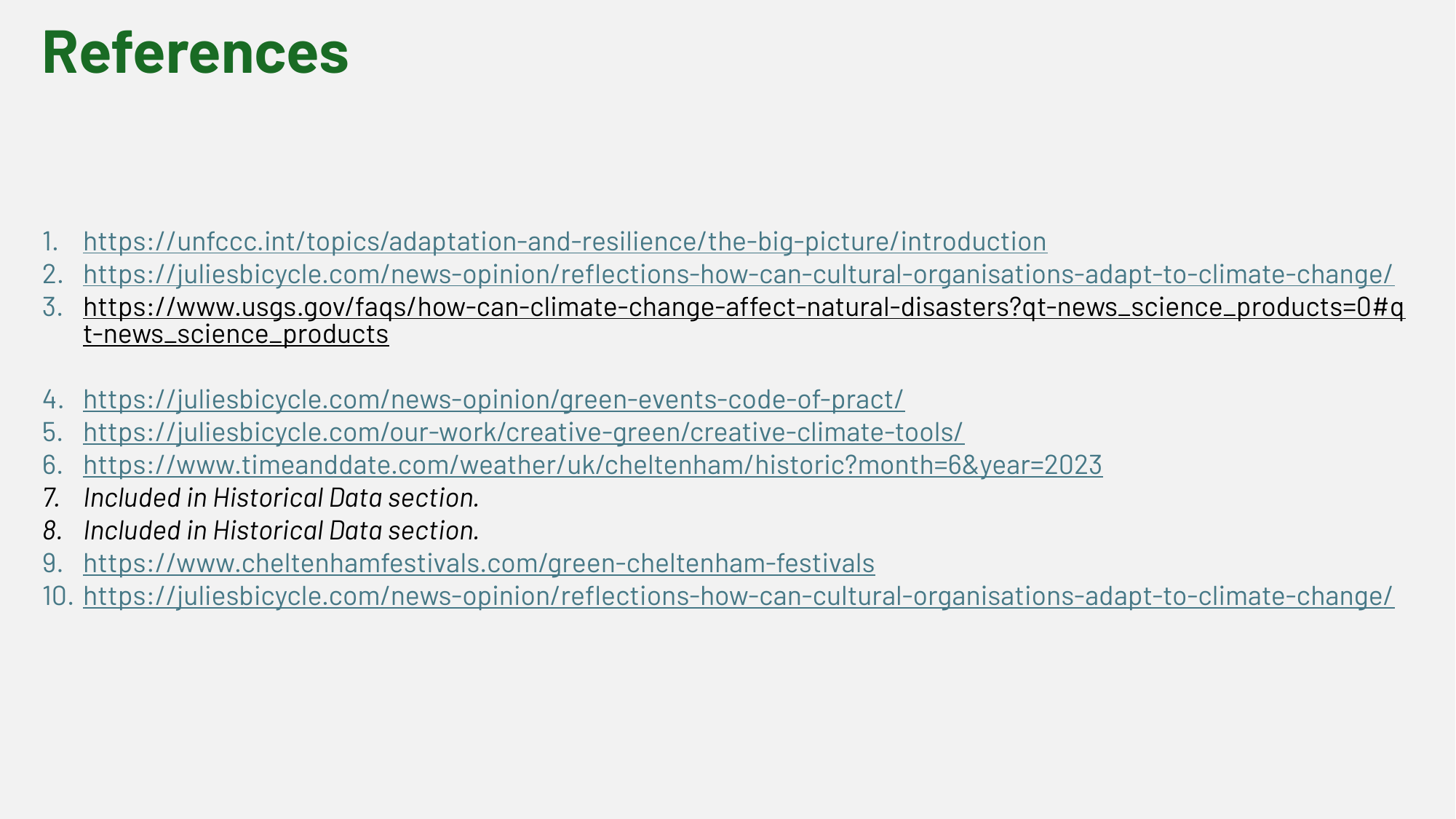

References

https://unfccc.int/topics/adaptation-and-resilience/the-big-picture/introduction
https://juliesbicycle.com/news-opinion/reflections-how-can-cultural-organisations-adapt-to-climate-change/
https://www.usgs.gov/faqs/how-can-climate-change-affect-natural-disasters?qt-news_science_products=0#qt-news_science_products
https://juliesbicycle.com/news-opinion/green-events-code-of-pract/
https://juliesbicycle.com/our-work/creative-green/creative-climate-tools/
https://www.timeanddate.com/weather/uk/cheltenham/historic?month=6&year=2023
Included in Historical Data section.
Included in Historical Data section.
https://www.cheltenhamfestivals.com/green-cheltenham-festivals
https://juliesbicycle.com/news-opinion/reflections-how-can-cultural-organisations-adapt-to-climate-change/